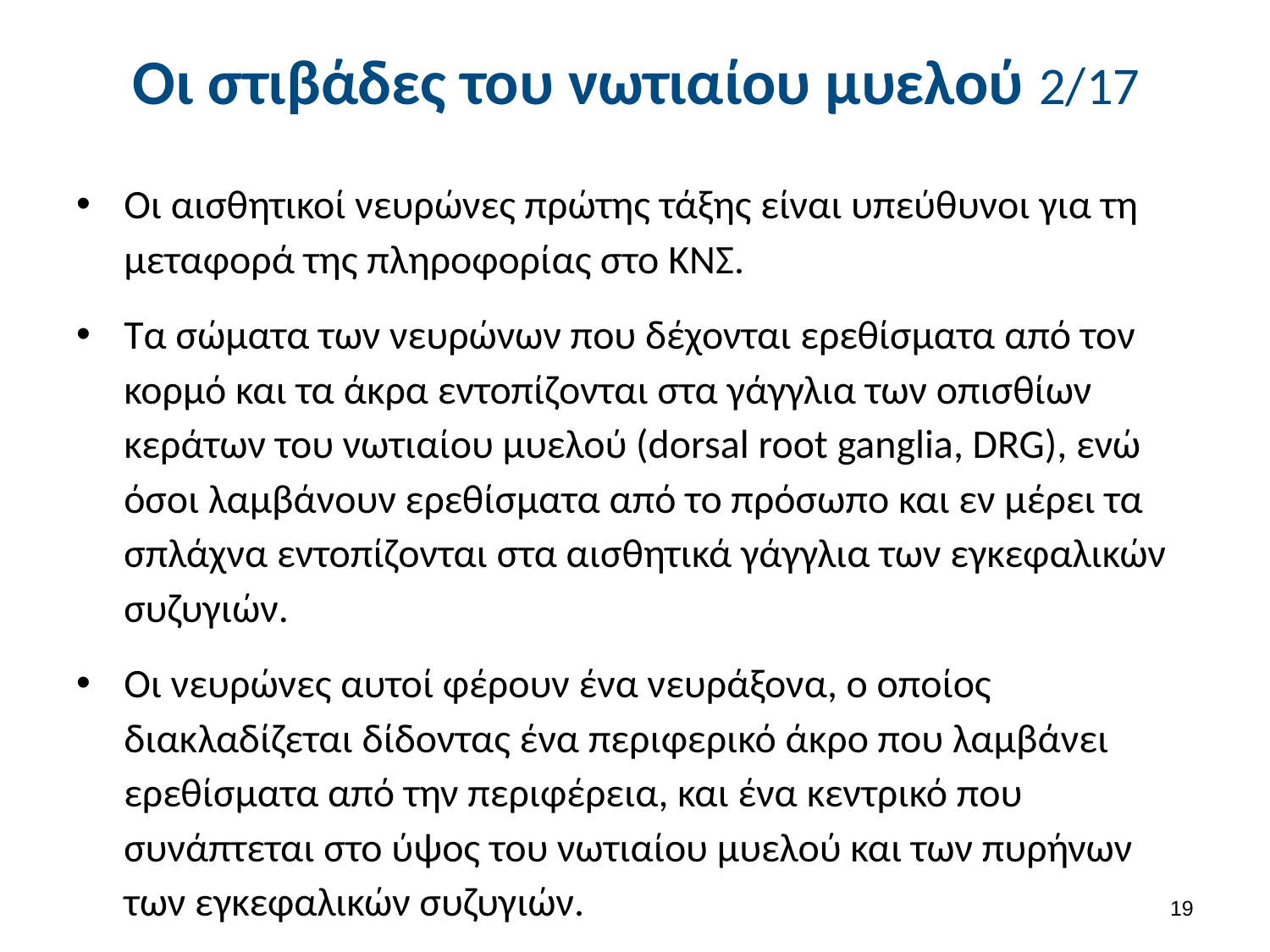

# Οι στιβάδες του νωτιαίου μυελού 2/17
Οι αισθητικοί νευρώνες πρώτης τάξης είναι υπεύθυνοι για τη μεταφορά της πληροφορίας στο ΚΝΣ.
Τα σώματα των νευρώνων που δέχονται ερεθίσματα από τον κορμό και τα άκρα εντοπίζονται στα γάγγλια των οπισθίων κεράτων του νωτιαίου μυελού (dorsal root ganglia, DRG), ενώ όσοι λαμβάνουν ερεθίσματα από το πρόσωπο και εν μέρει τα σπλάχνα εντοπίζονται στα αισθητικά γάγγλια των εγκεφαλικών συζυγιών.
Οι νευρώνες αυτοί φέρουν ένα νευράξονα, ο οποίος διακλαδίζεται δίδοντας ένα περιφερικό άκρο που λαμβάνει ερεθίσματα από την περιφέρεια, και ένα κεντρικό που συνάπτεται στο ύψος του νωτιαίου μυελού και των πυρήνων των εγκεφαλικών συζυγιών.
19